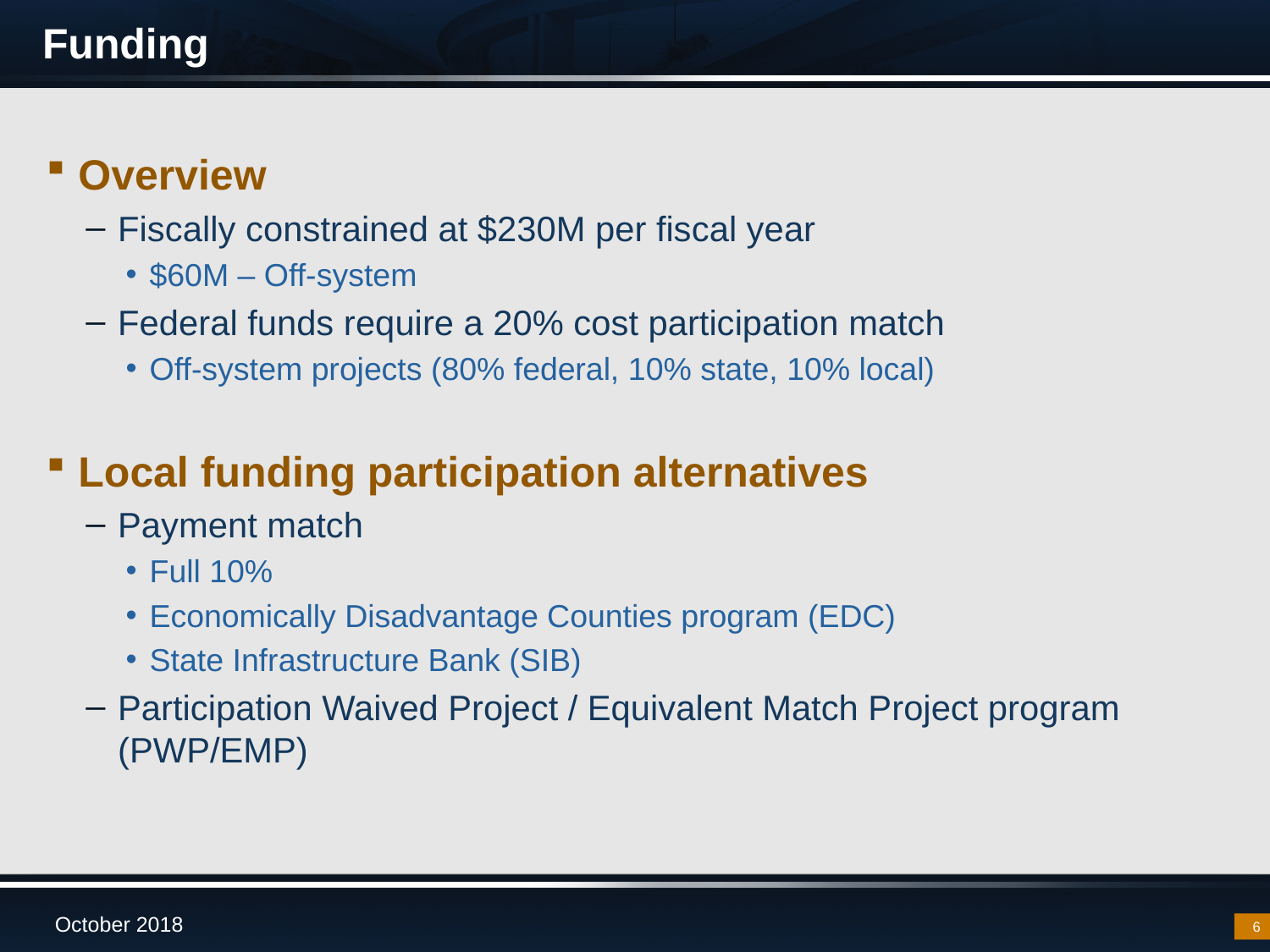

# Funding
Overview
Fiscally constrained at $230M per fiscal year
$60M – Off-system
Federal funds require a 20% cost participation match
Off-system projects (80% federal, 10% state, 10% local)

Local funding participation alternatives
Payment match
Full 10%
Economically Disadvantage Counties program (EDC)
State Infrastructure Bank (SIB)
Participation Waived Project / Equivalent Match Project program (PWP/EMP)

6